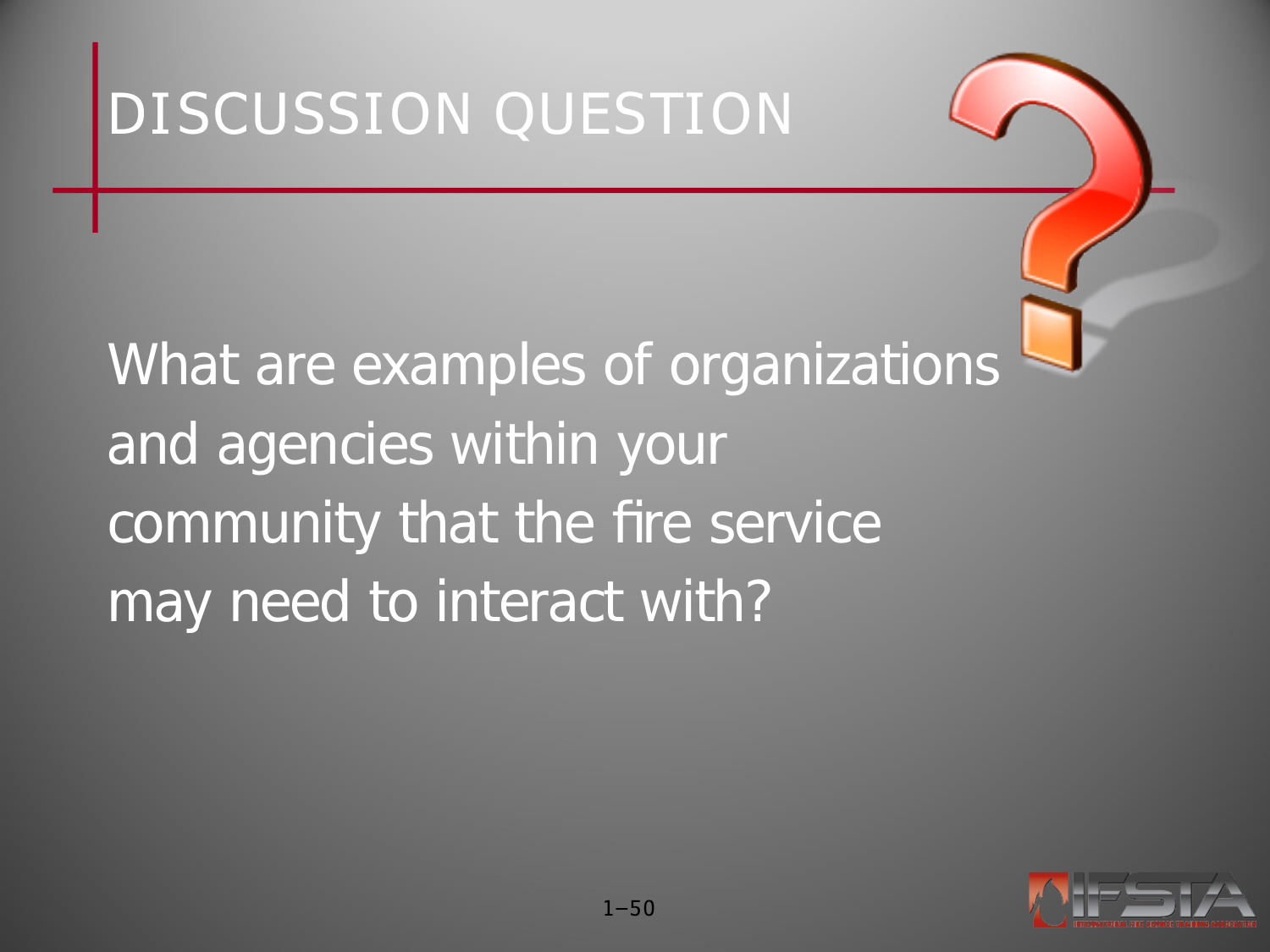

# DISCUSSION QUESTION

What are examples of organizations
and agencies within your
community that the fire service
may need to interact with?
1–50